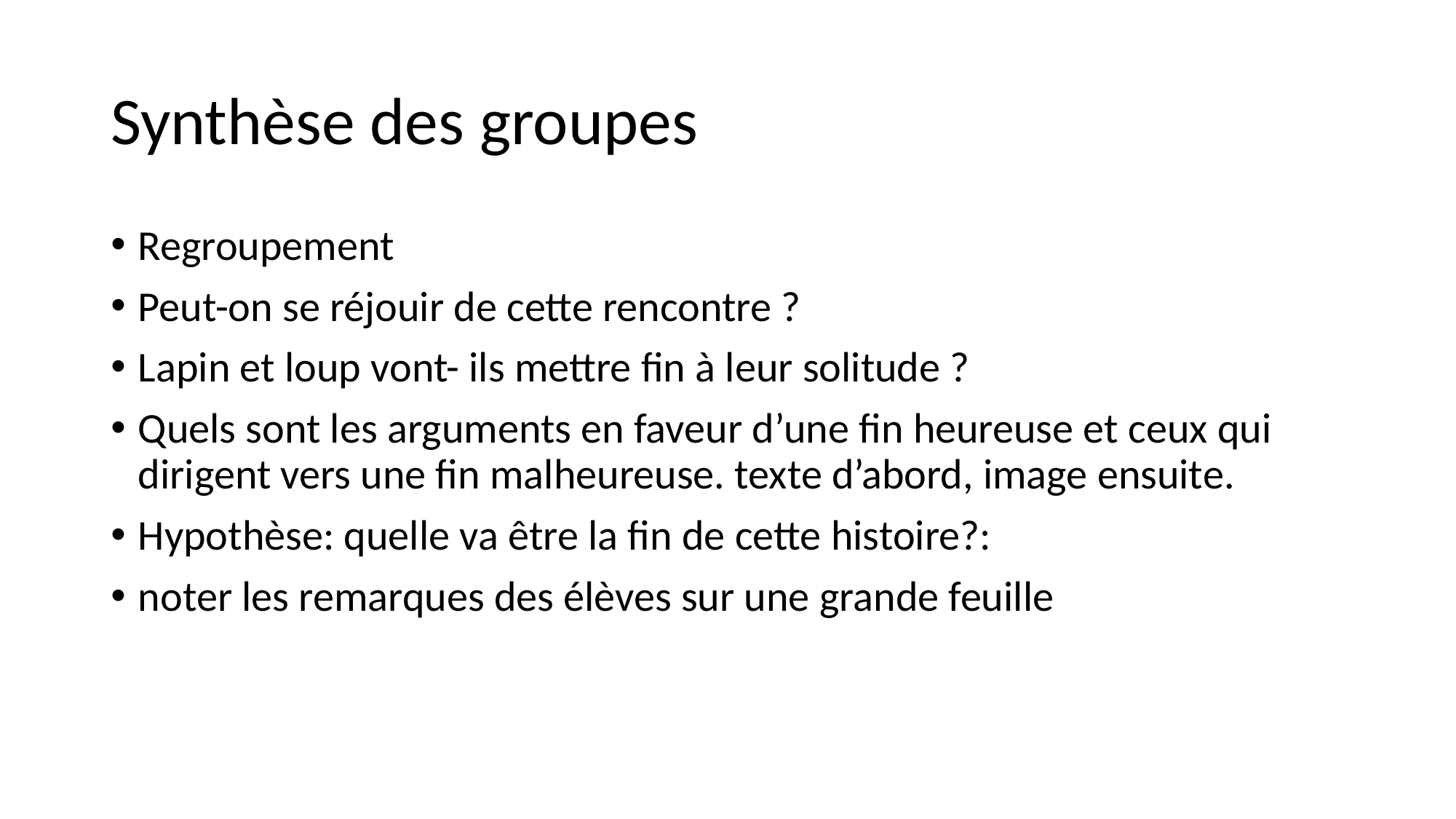

# Synthèse des groupes
Regroupement
Peut-on se réjouir de cette rencontre ?
Lapin et loup vont- ils mettre fin à leur solitude ?
Quels sont les arguments en faveur d’une fin heureuse et ceux qui dirigent vers une fin malheureuse. texte d’abord, image ensuite.
Hypothèse: quelle va être la fin de cette histoire?:
noter les remarques des élèves sur une grande feuille